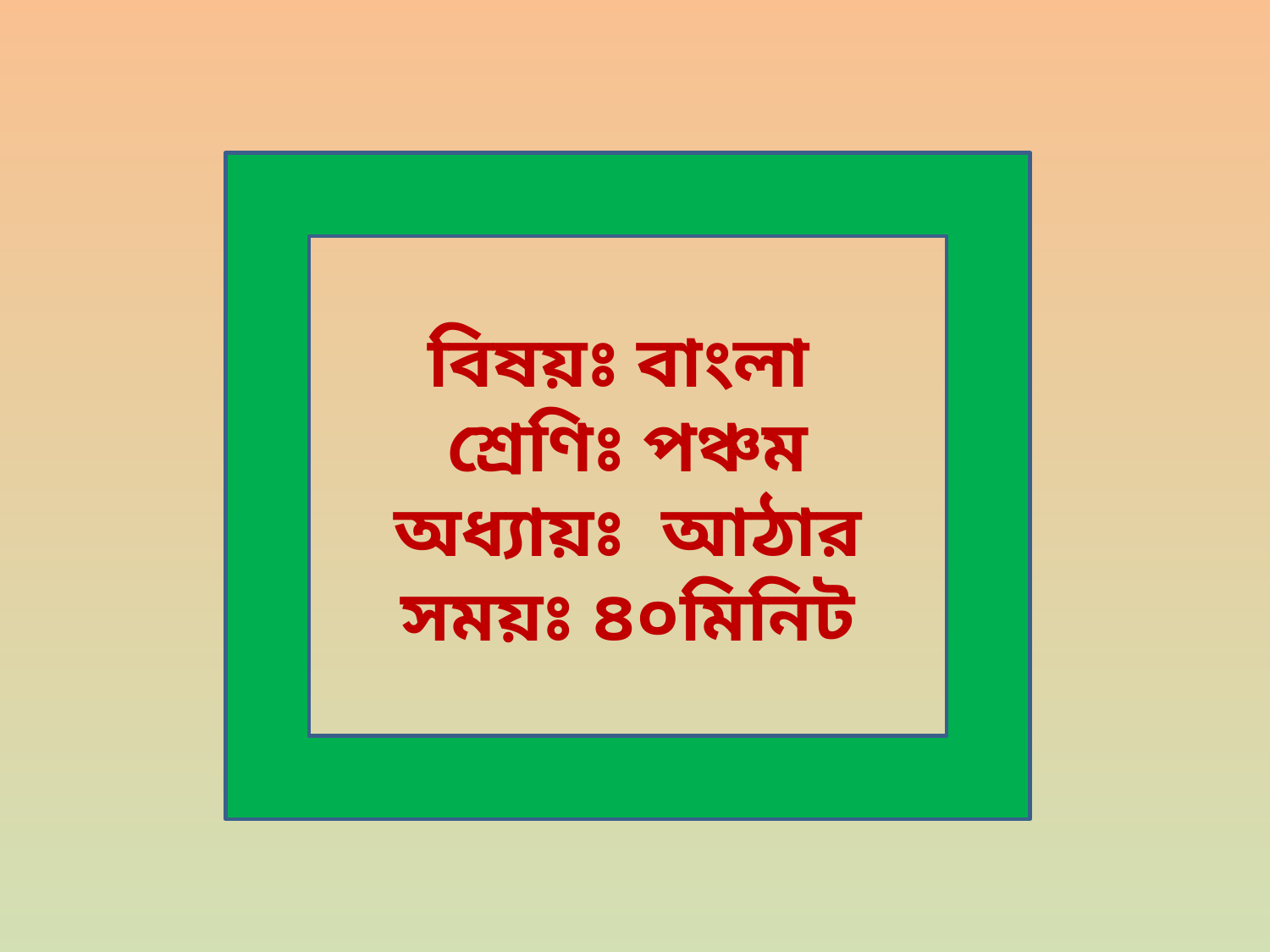

বিষয়ঃ বাংলা
শ্রেণিঃ পঞ্চম
অধ্যায়ঃ  আঠার
সময়ঃ ৪০মিনিট